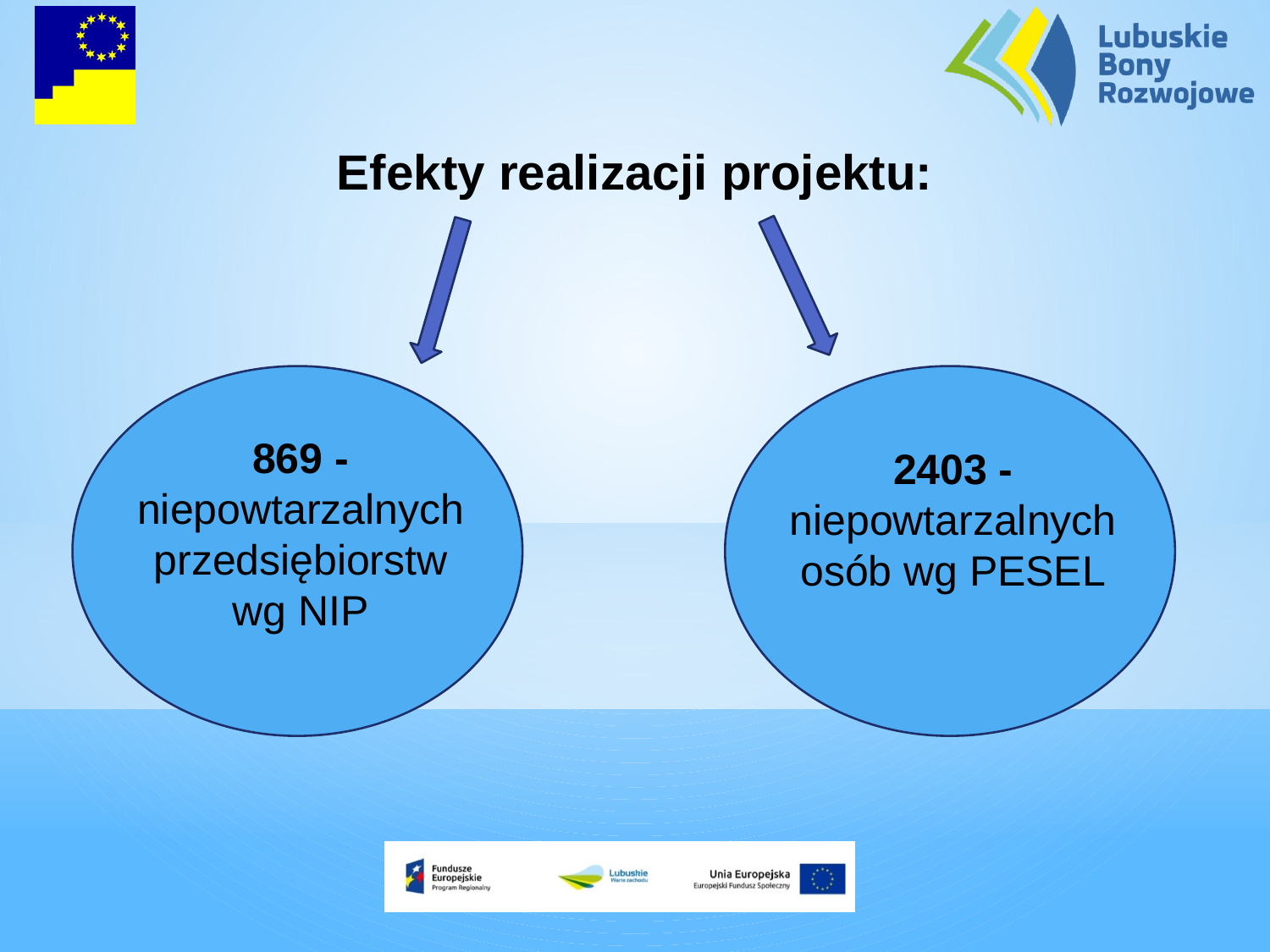

Efekty realizacji projektu:

869 - niepowtarzalnych przedsiębiorstw wg NIP
2403 - niepowtarzalnych osób wg PESEL